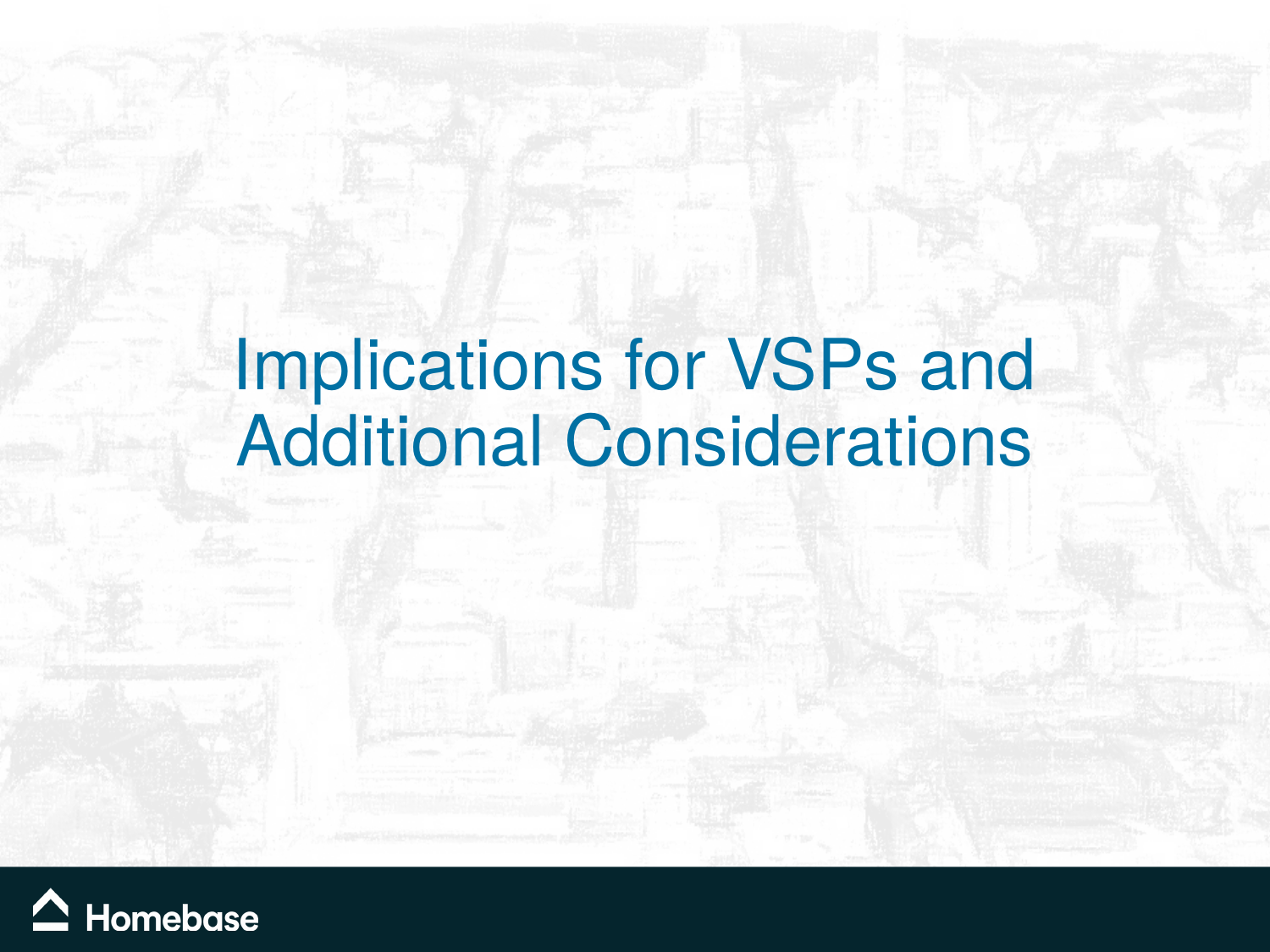

# Implications for VSPs and Additional Considerations